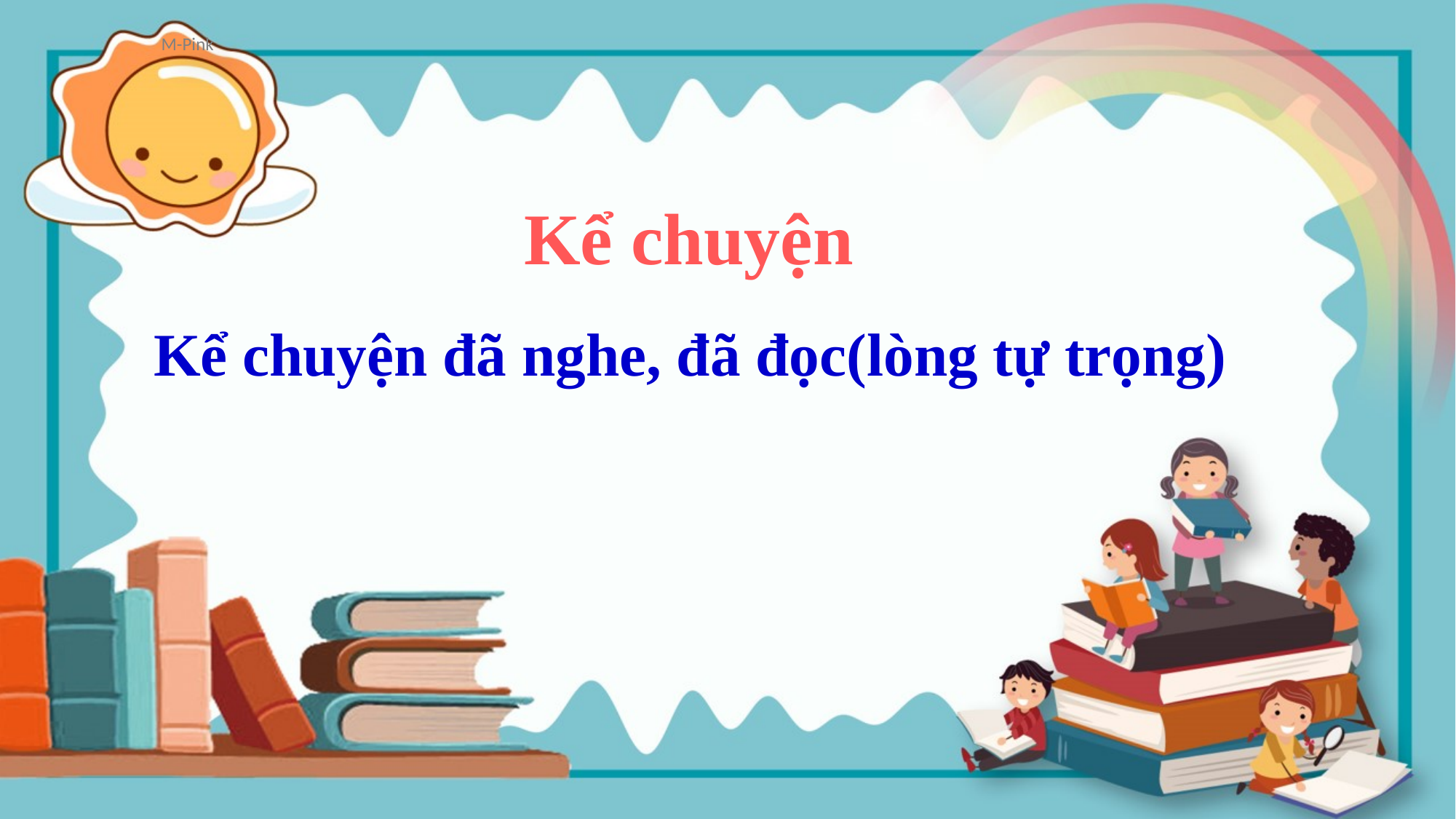

Kể chuyện

Kể chuyện đã nghe, đã đọc(lòng tự trọng)